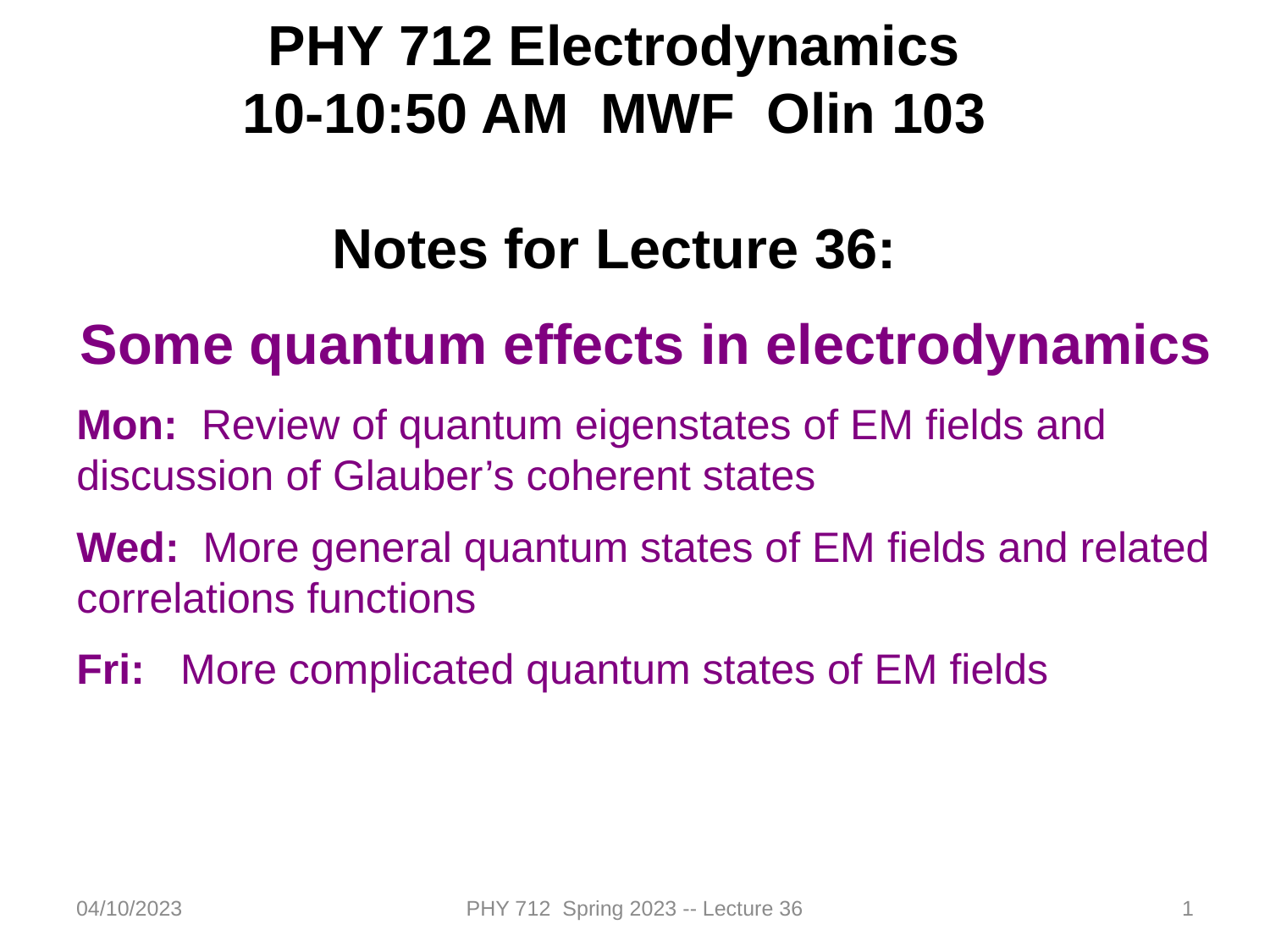

PHY 712 Electrodynamics
10-10:50 AM  MWF  Olin 103

Notes for Lecture 36:
Some quantum effects in electrodynamics
Mon:  Review of quantum eigenstates of EM fields and discussion of Glauber’s coherent states
Wed:  More general quantum states of EM fields and related correlations functions
Fri:   More complicated quantum states of EM fields

04/10/2023
PHY 712  Spring 2023 -- Lecture 36
1